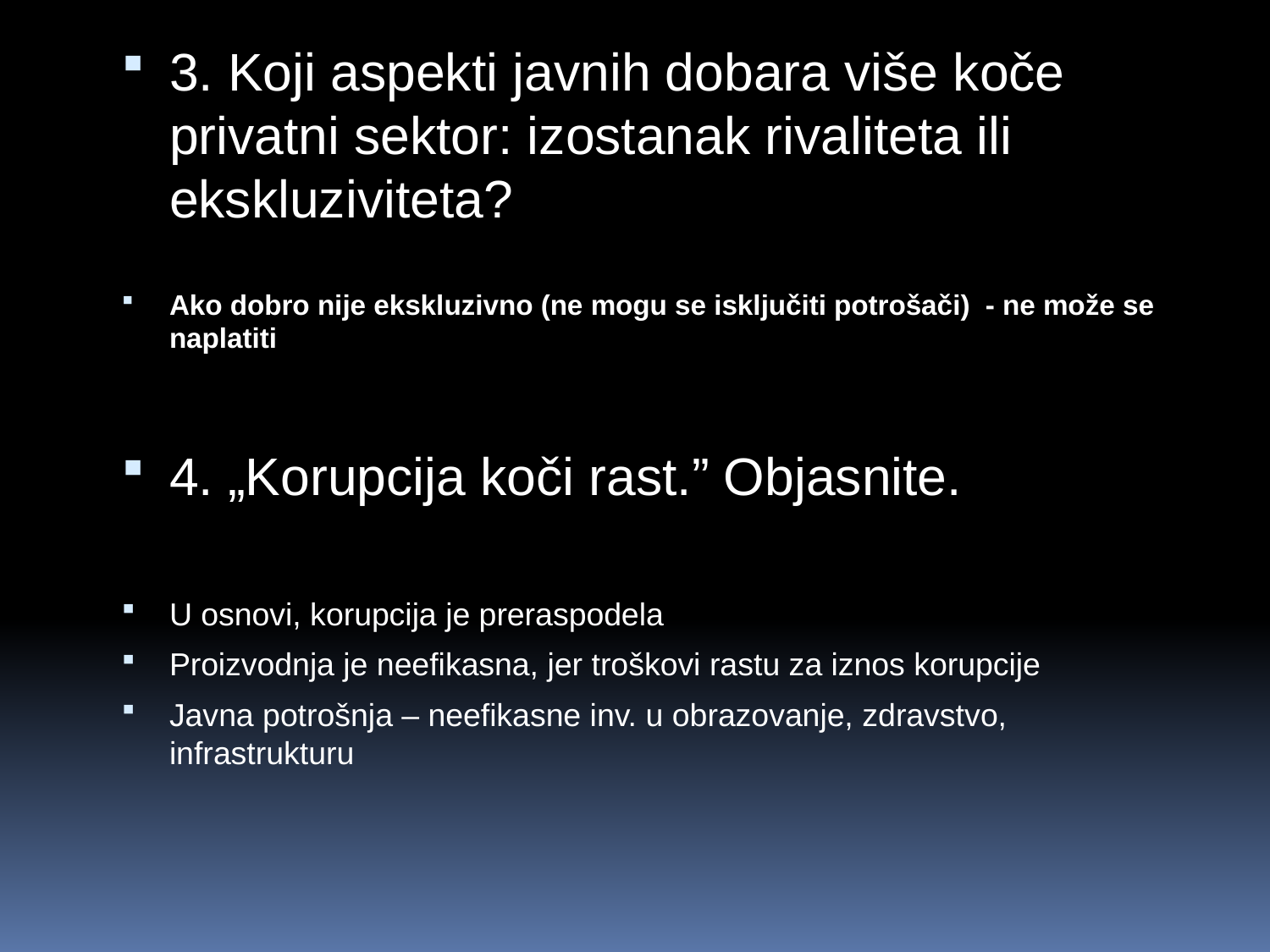

3. Koji aspekti javnih dobara više koče privatni sektor: izostanak rivaliteta ili ekskluziviteta?

Ako dobro nije ekskluzivno (ne mogu se isključiti potrošači)  - ne može se naplatiti

4. „Korupcija koči rast.” Objasnite.

U osnovi, korupcija je preraspodela
Proizvodnja je neefikasna, jer troškovi rastu za iznos korupcije
Javna potrošnja – neefikasne inv. u obrazovanje, zdravstvo, infrastrukturu